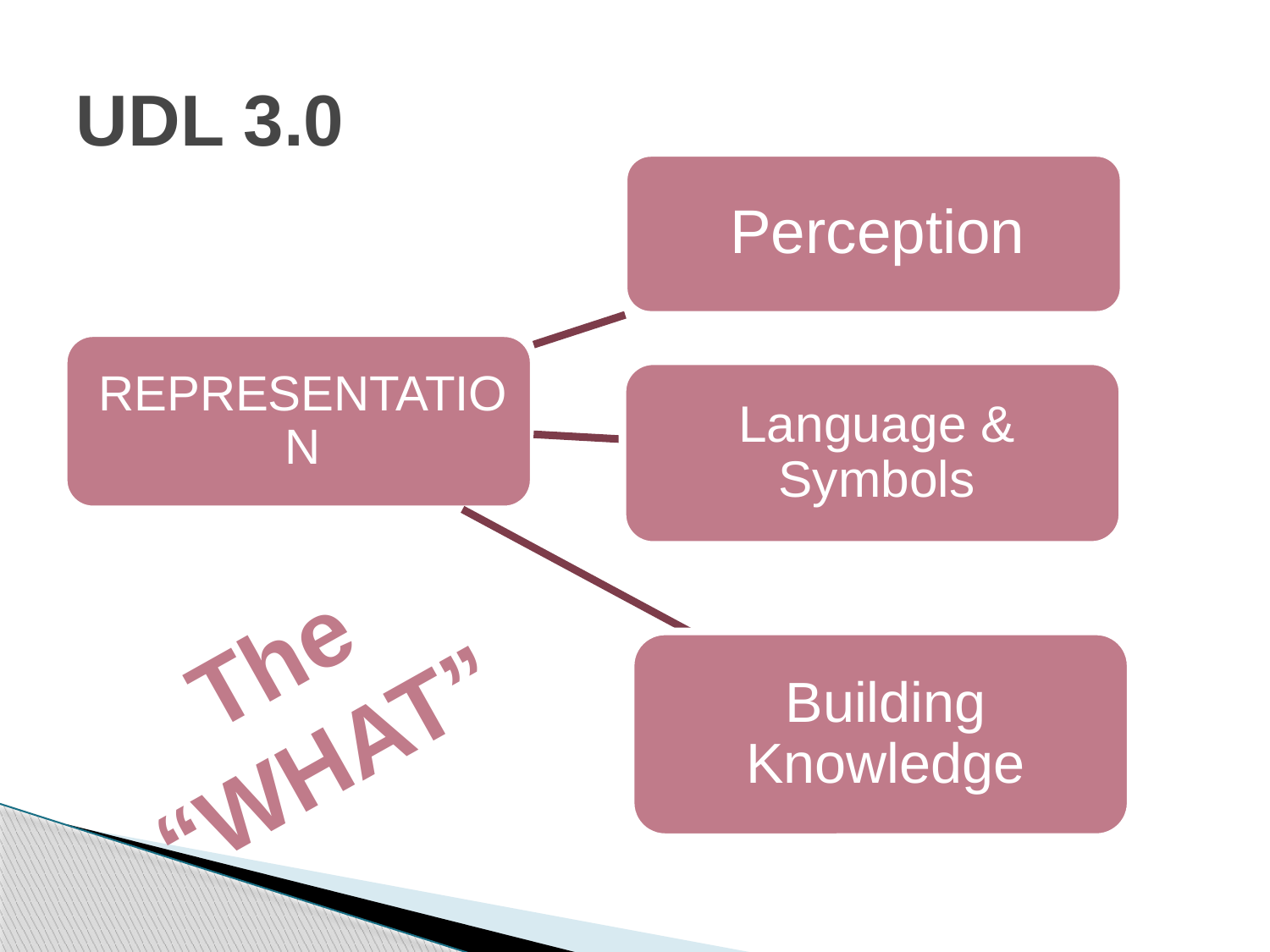

# UDL 3.0
REPRESENTATION
Perception
Language & Symbols
Building Knowledge
The
“WHAT”